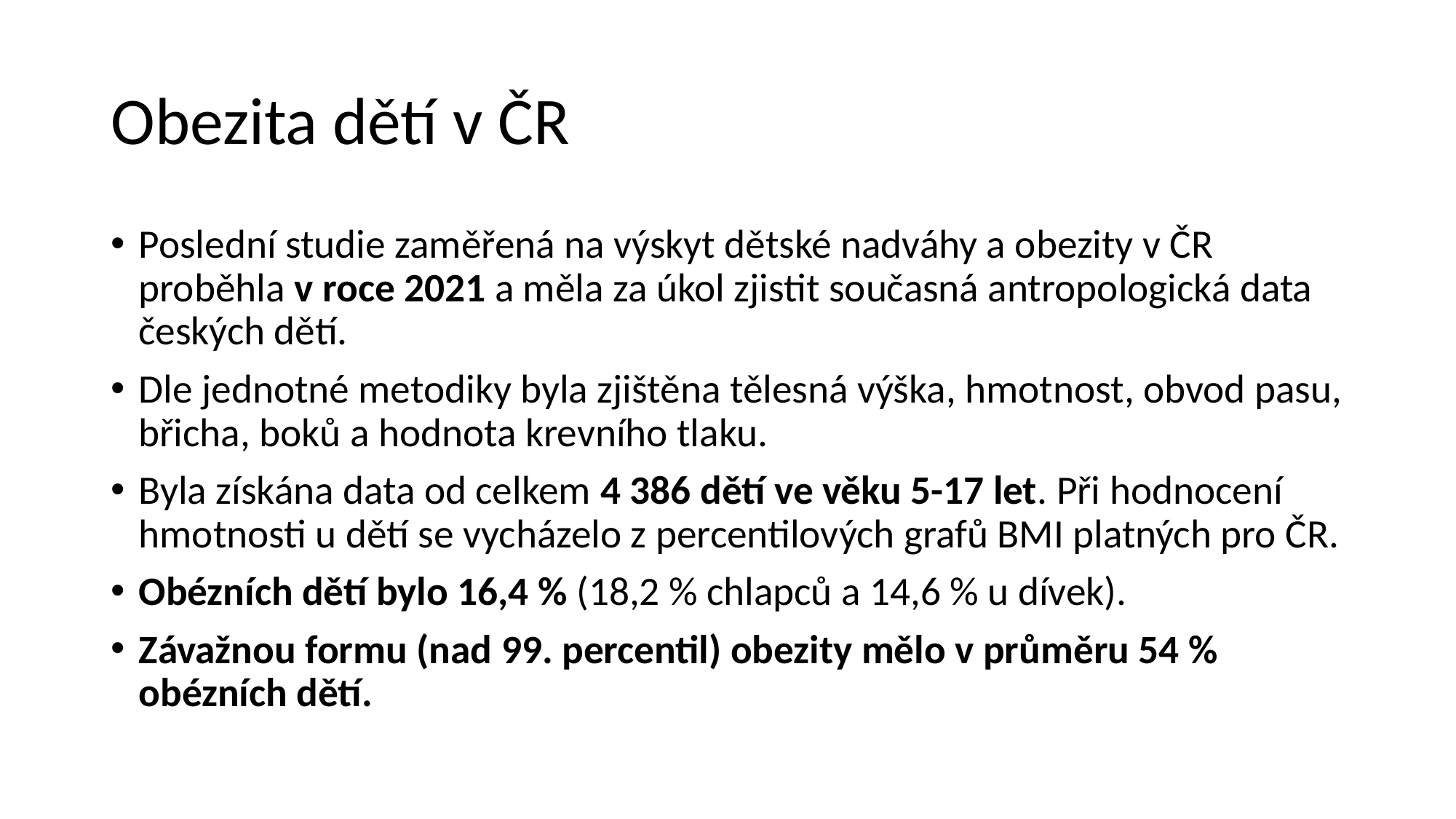

# Obezita dětí v ČR
Poslední studie zaměřená na výskyt dětské nadváhy a obezity v ČR proběhla v roce 2021 a měla za úkol zjistit současná antropologická data českých dětí.
Dle jednotné metodiky byla zjištěna tělesná výška, hmotnost, obvod pasu, břicha, boků a hodnota krevního tlaku.
Byla získána data od celkem 4 386 dětí ve věku 5-17 let. Při hodnocení hmotnosti u dětí se vycházelo z percentilových grafů BMI platných pro ČR.
Obézních dětí bylo 16,4 % (18,2 % chlapců a 14,6 % u dívek).
Závažnou formu (nad 99. percentil) obezity mělo v průměru 54 % obézních dětí.